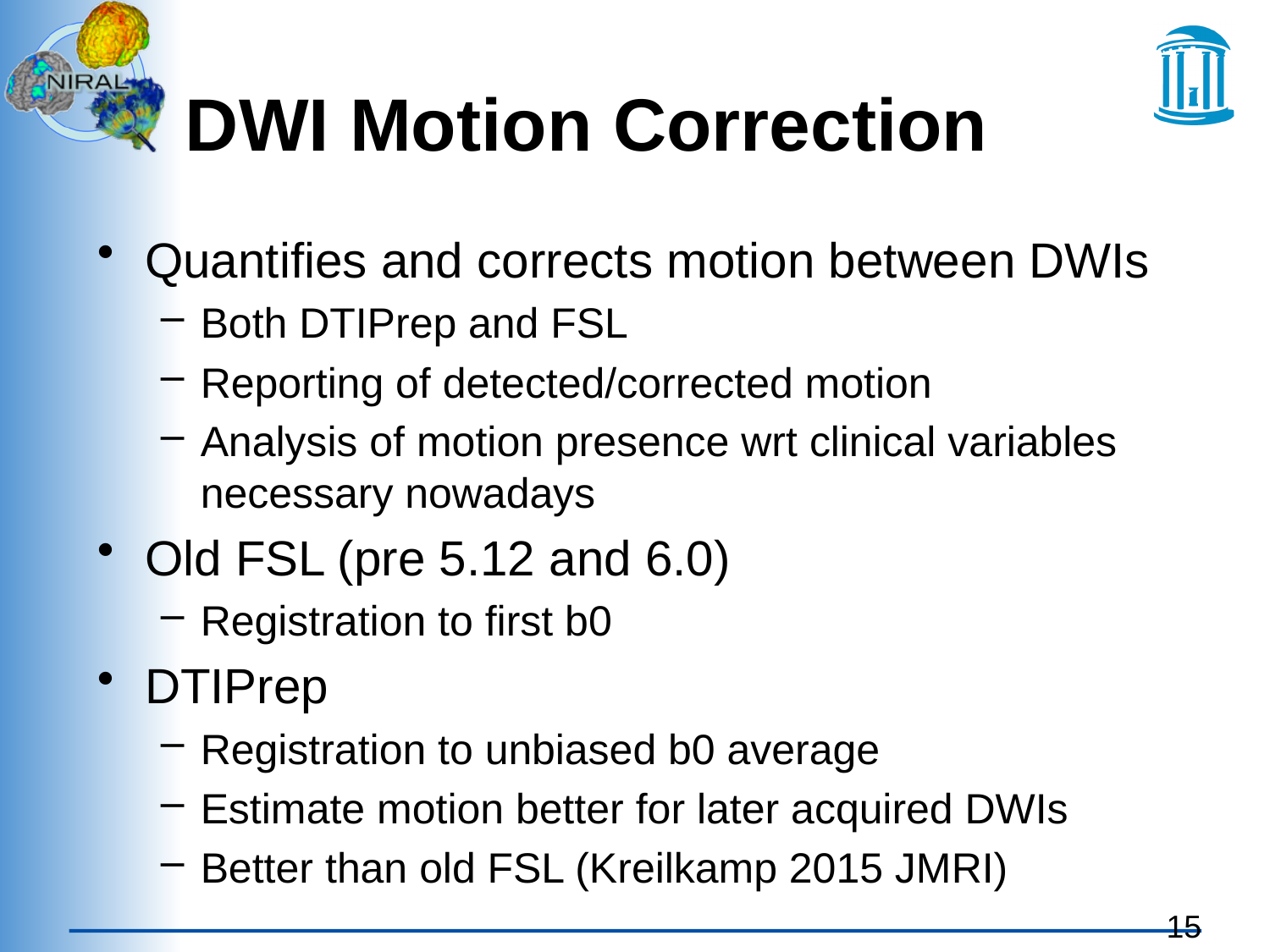

# DWI Motion Correction
Quantifies and corrects motion between DWIs
Both DTIPrep and FSL
Reporting of detected/corrected motion
Analysis of motion presence wrt clinical variables necessary nowadays
Old FSL (pre 5.12 and 6.0)
Registration to first b0
DTIPrep
Registration to unbiased b0 average
Estimate motion better for later acquired DWIs
Better than old FSL (Kreilkamp 2015 JMRI)